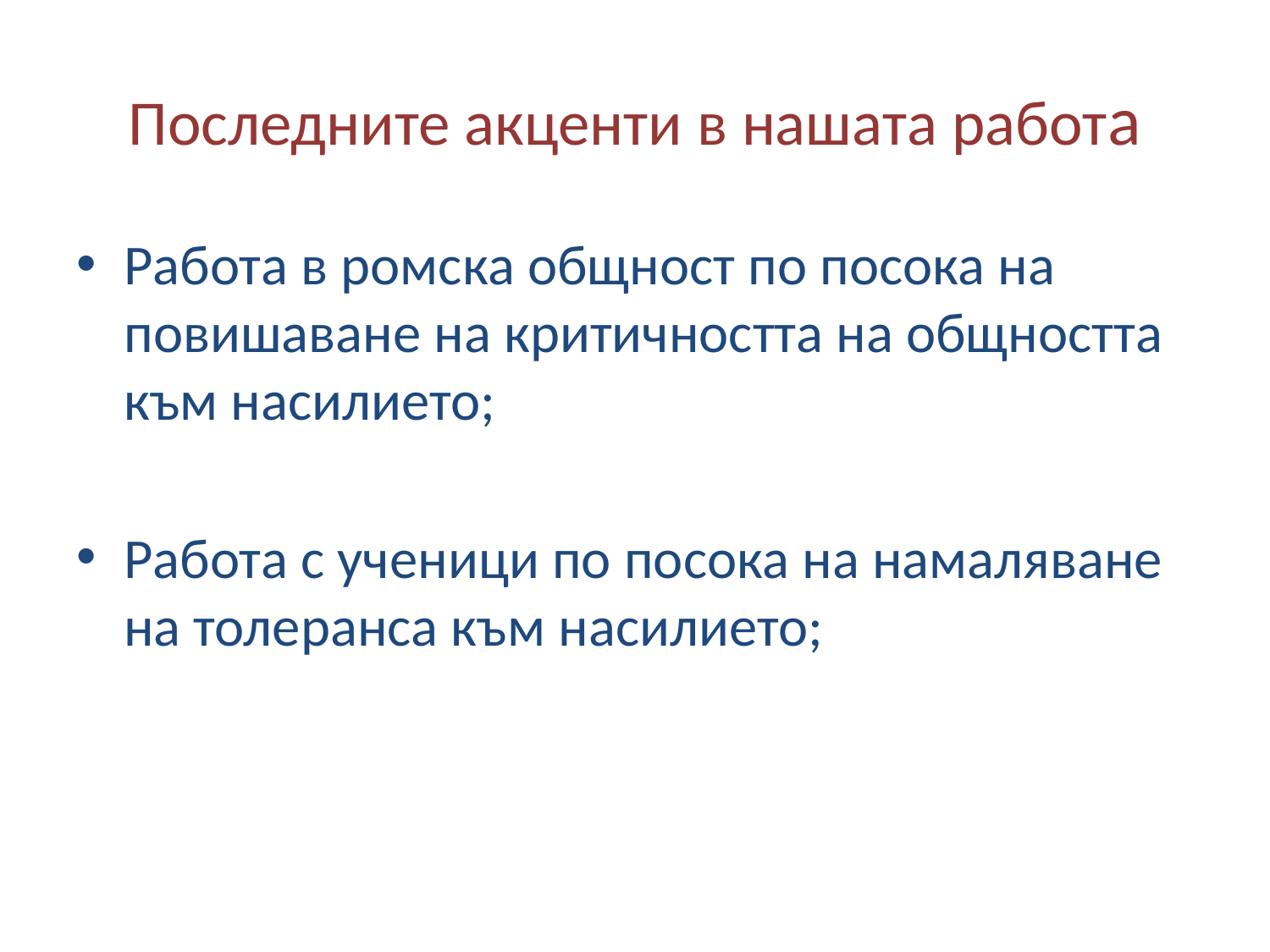

# Последните акценти в нашата работа
Работа в ромска общност по посока на повишаване на критичността на общността към насилието;

Работа с ученици по посока на намаляване на толеранса към насилието;